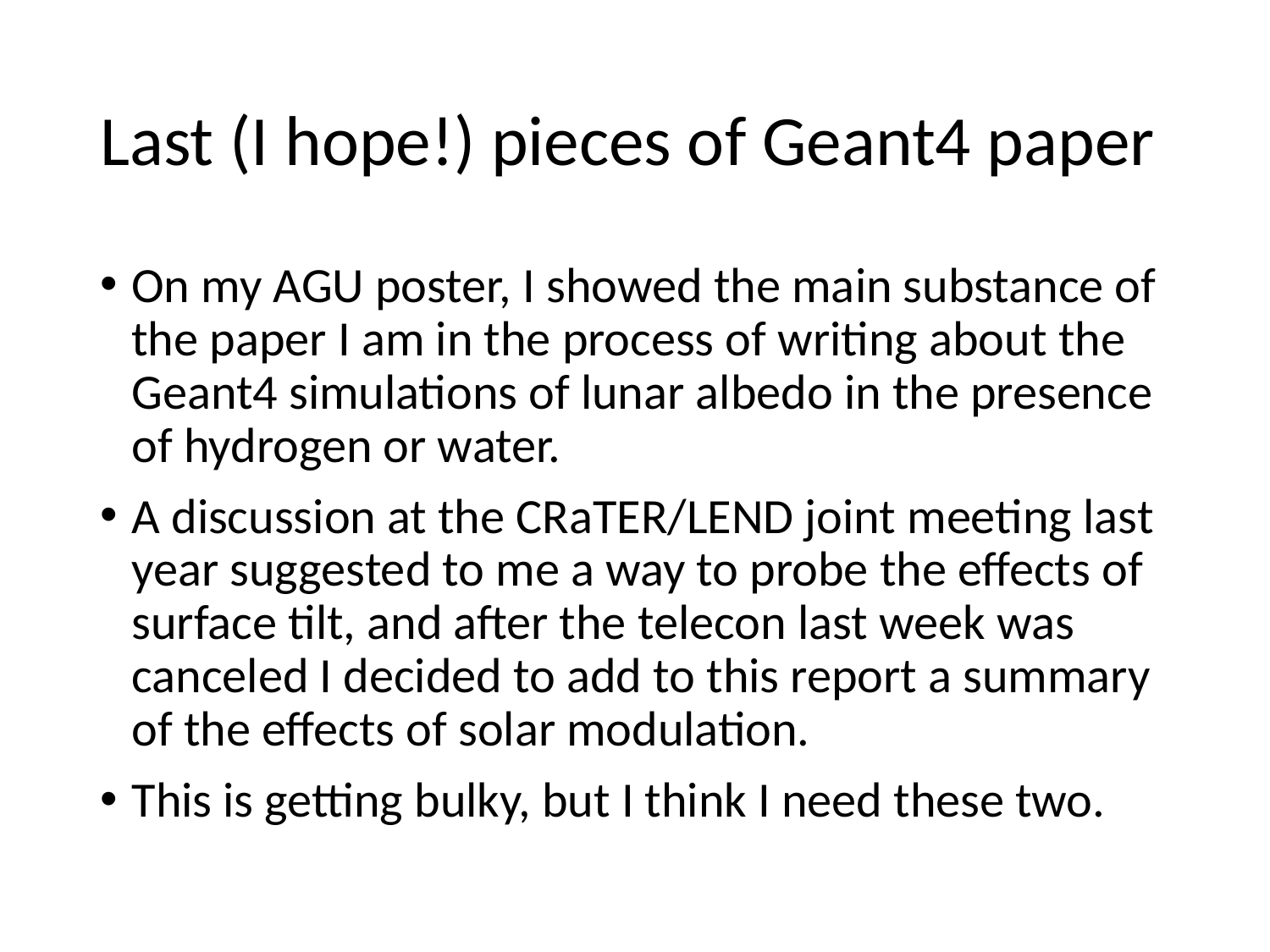

# Last (I hope!) pieces of Geant4 paper
On my AGU poster, I showed the main substance of the paper I am in the process of writing about the Geant4 simulations of lunar albedo in the presence of hydrogen or water.
A discussion at the CRaTER/LEND joint meeting last year suggested to me a way to probe the effects of surface tilt, and after the telecon last week was canceled I decided to add to this report a summary of the effects of solar modulation.
This is getting bulky, but I think I need these two.